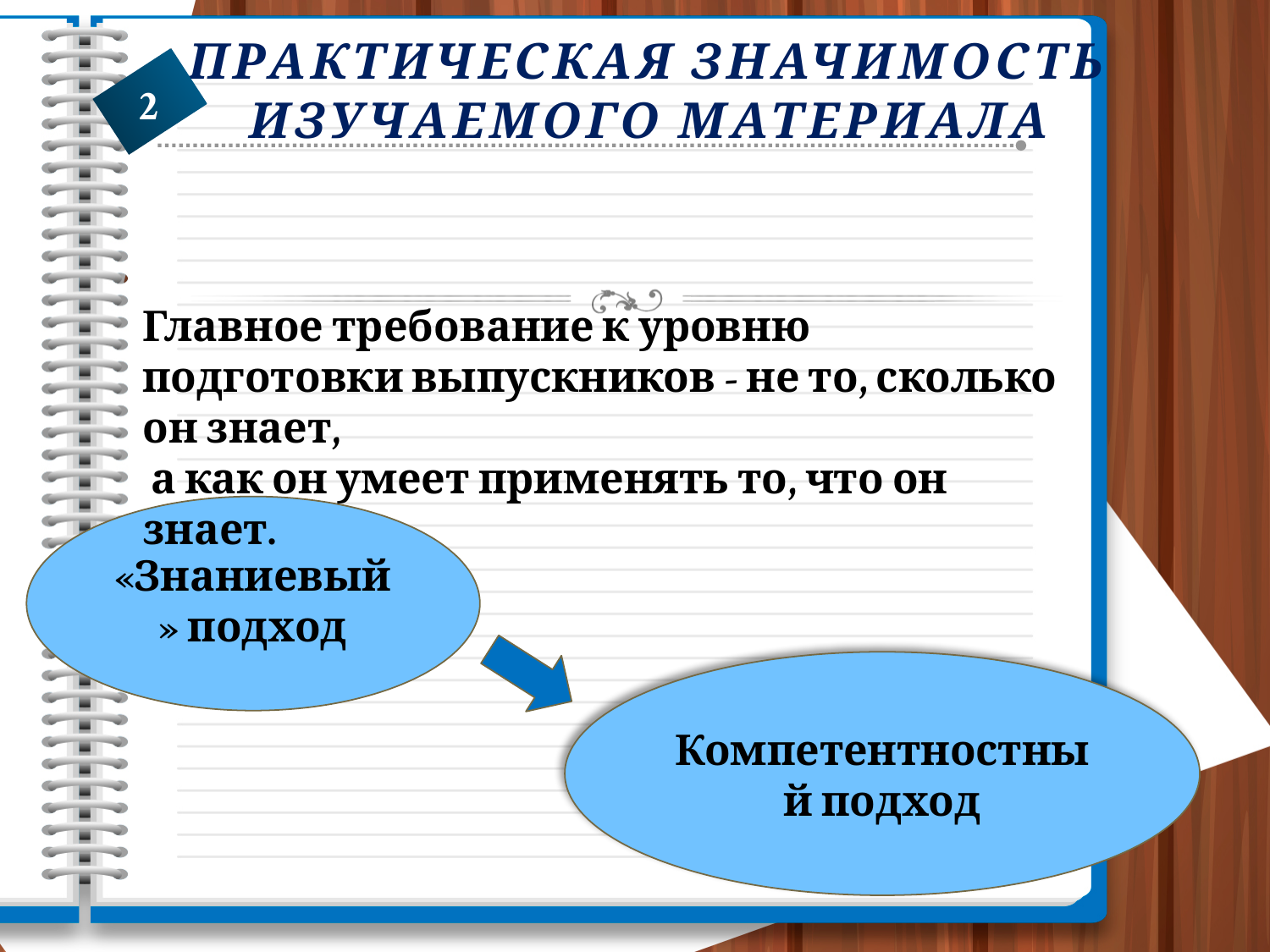

# практическая значимость изучаемого материала

2

Главное требование к уровню подготовки выпускников - не то, сколько он знает,
 а как он умеет применять то, что он знает.

«Знаниевый» подход

Компетентностный подход